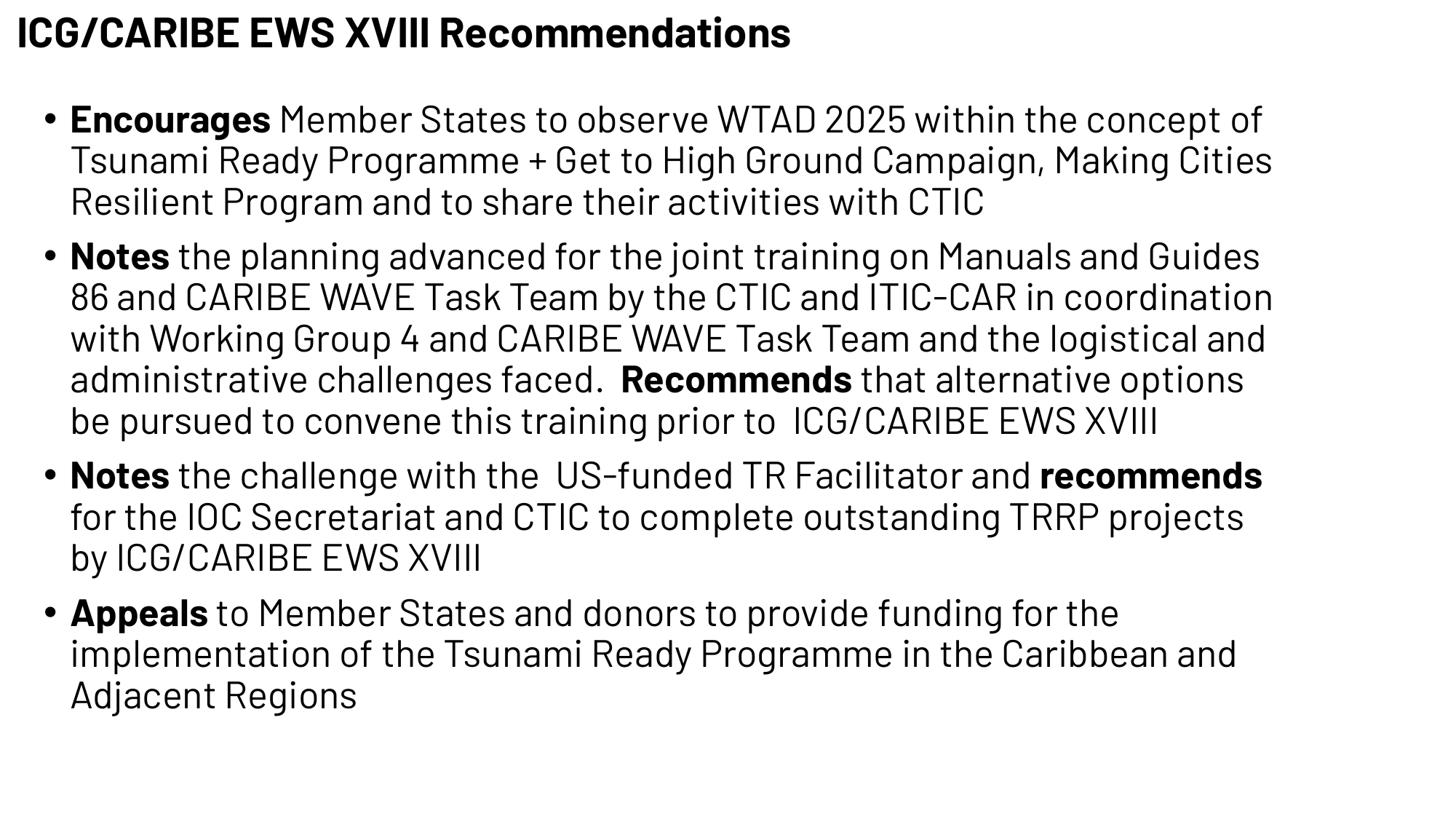

# ICG/CARIBE EWS XVIII Recommendations
Encourages Member States to observe WTAD 2025 within the concept of Tsunami Ready Programme + Get to High Ground Campaign, Making Cities Resilient Program and to share their activities with CTIC
Notes the planning advanced for the joint training on Manuals and Guides 86 and CARIBE WAVE Task Team by the CTIC and ITIC-CAR in coordination with Working Group 4 and CARIBE WAVE Task Team and the logistical and administrative challenges faced.  Recommends that alternative options be pursued to convene this training prior to  ICG/CARIBE EWS XVIII
Notes the challenge with the  US-funded TR Facilitator and recommends for the IOC Secretariat and CTIC to complete outstanding TRRP projects by ICG/CARIBE EWS XVIII
Appeals to Member States and donors to provide funding for the implementation of the Tsunami Ready Programme in the Caribbean and Adjacent Regions